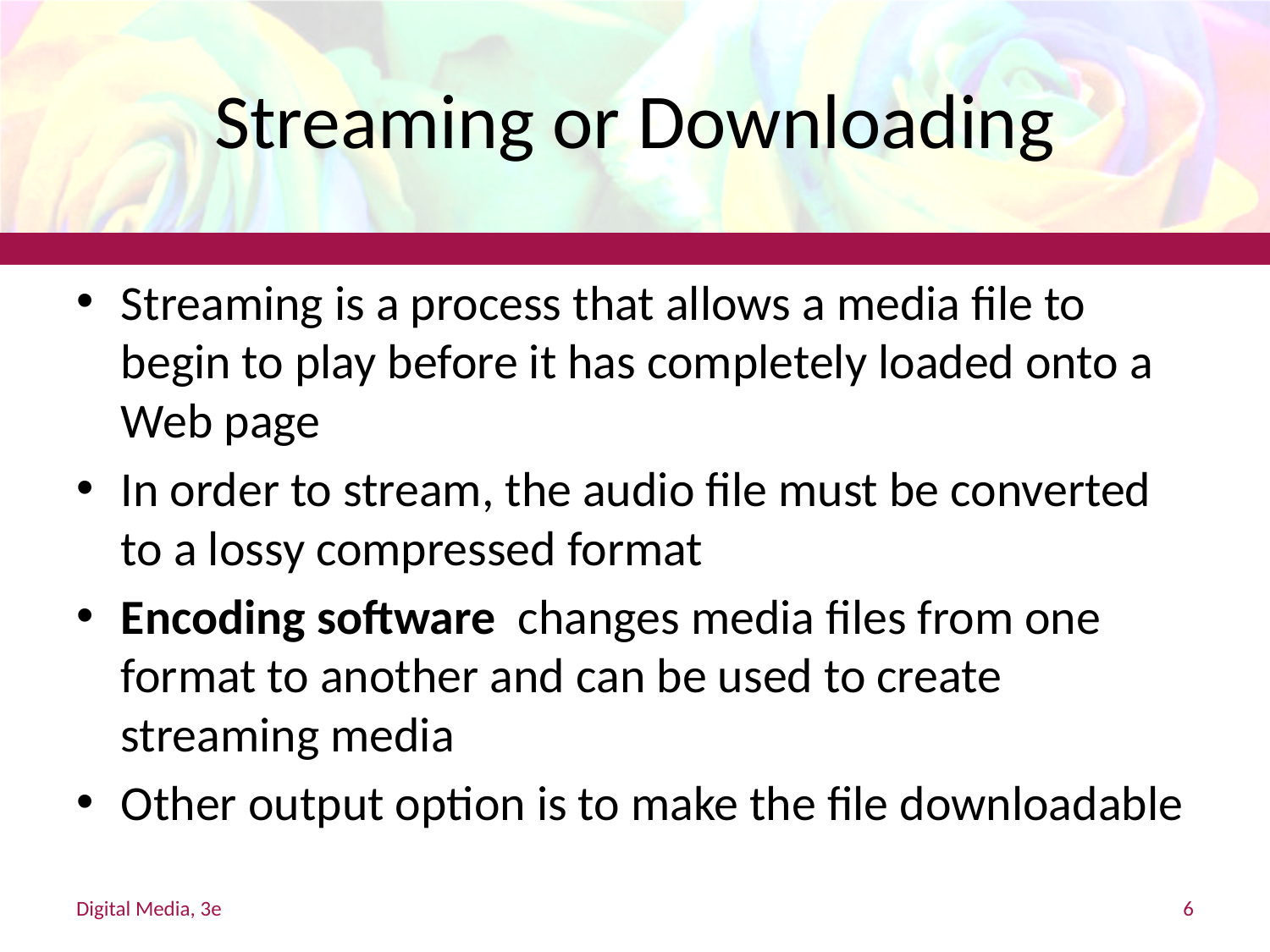

# Streaming or Downloading
Streaming is a process that allows a media file to begin to play before it has completely loaded onto a Web page
In order to stream, the audio file must be converted to a lossy compressed format
Encoding software  changes media files from one format to another and can be used to create streaming media
Other output option is to make the file downloadable

Digital Media, 3e
6